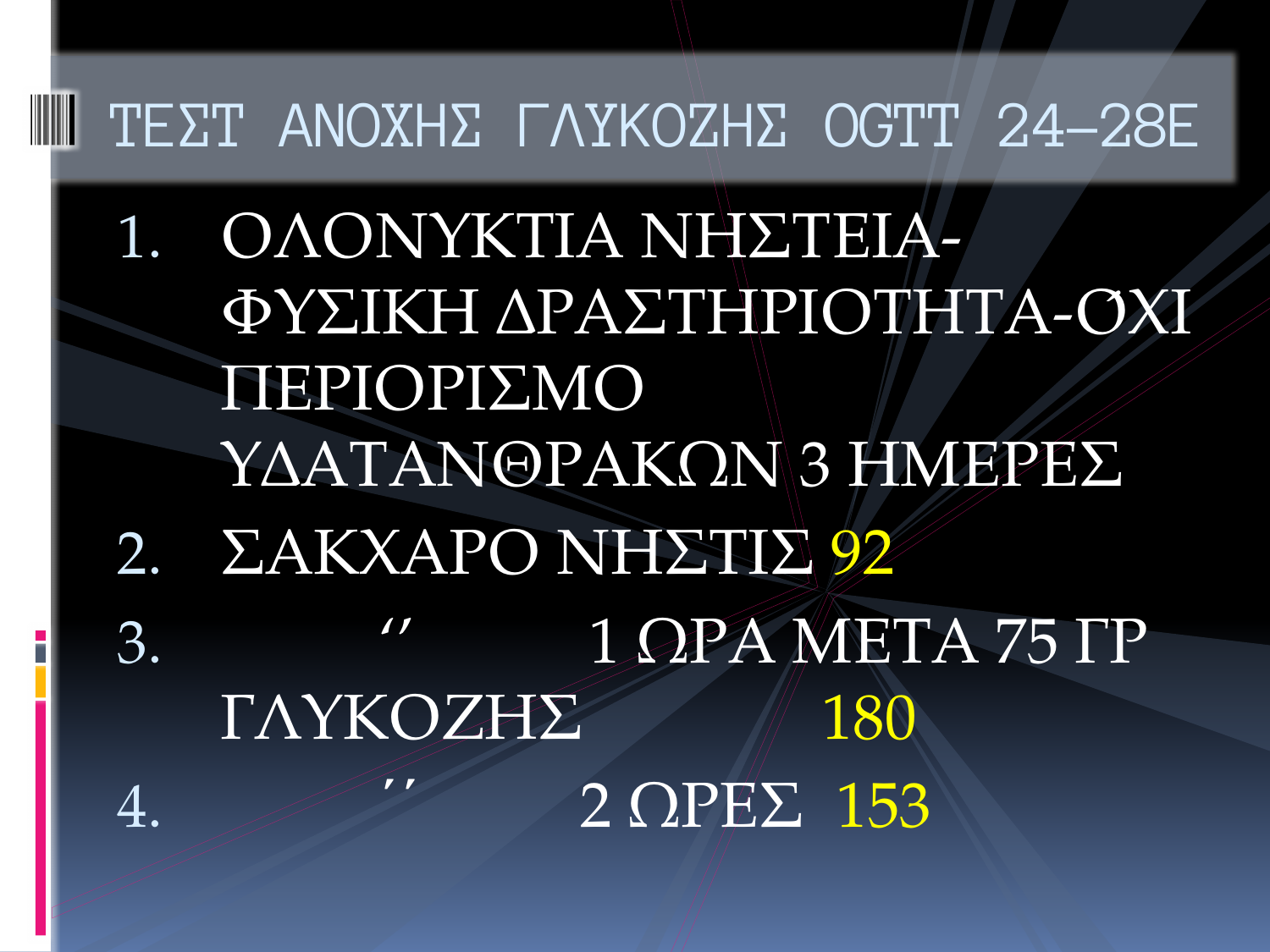

# ΤΕΣΤ ΑΝΟΧΗΣ ΓΛΥΚΟΖΗΣ OGTT 24-28Ε
ΟΛΟΝΥΚΤΙΑ ΝΗΣΤΕΙΑ-ΦΥΣΙΚΗ ΔΡΑΣΤΗΡΙΟΤΗΤΑ-ΌΧΙ ΠΕΡΙΟΡΙΣΜΟ ΥΔΑΤΑΝΘΡΑΚΩΝ 3 ΗΜΕΡΕΣ
ΣΑΚΧΑΡΟ ΝΗΣΤΙΣ 92
          ‘’           1 ΩΡΑ ΜΕΤΑ 75 ΓΡ ΓΛΥΚΟΖΗΣ               180
          ΄΄          2 ΩΡΕΣ  153